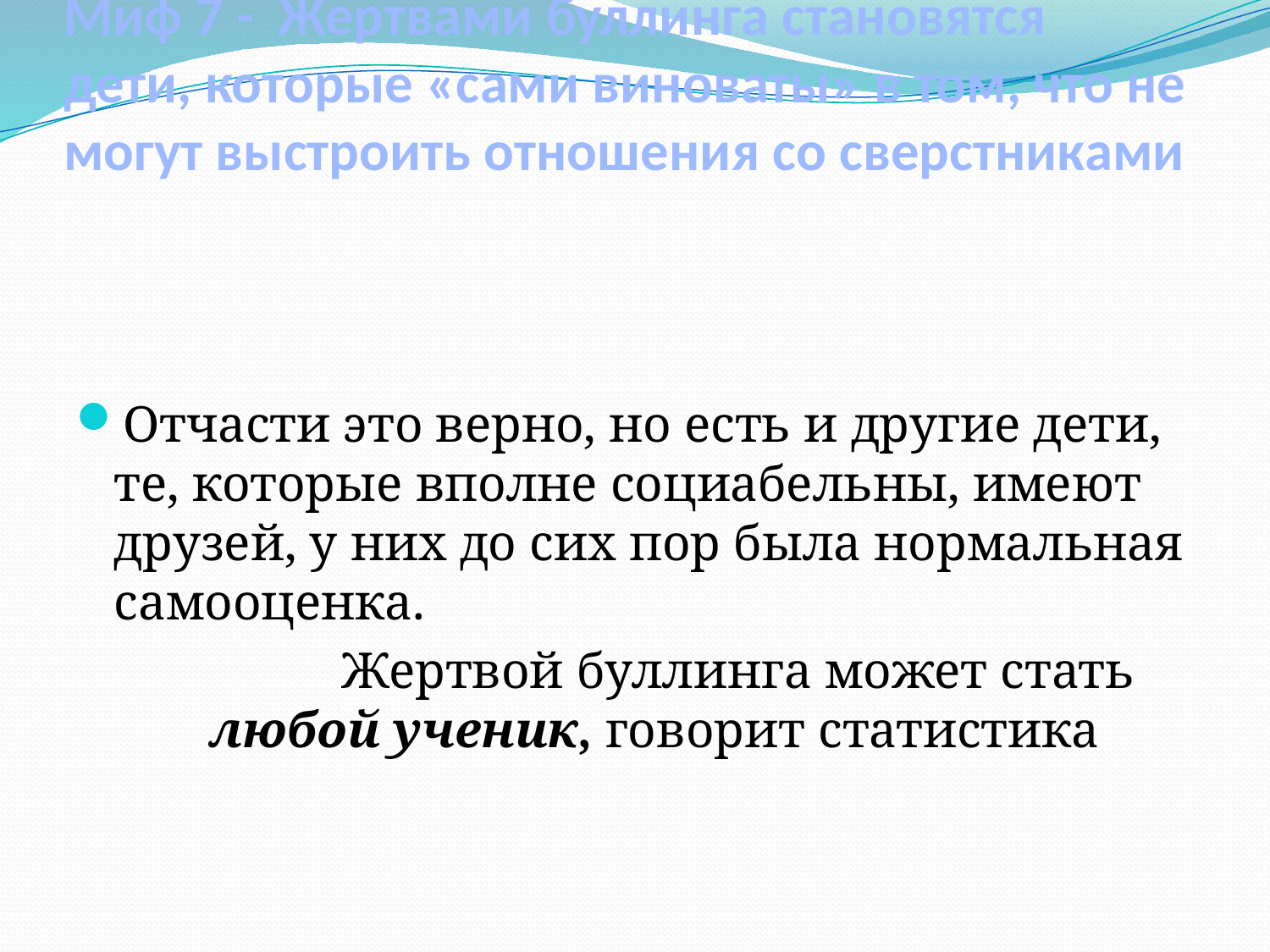

# Миф 7 -  Жертвами буллинга становятся   дети, которые «сами виноваты» в том, что не могут выстроить отношения со сверстниками
Отчасти это верно, но есть и другие дети, те, которые вполне социабельны, имеют друзей, у них до сих пор была нормальная самооценка.
                Жертвой буллинга может стать любой ученик, говорит статистика